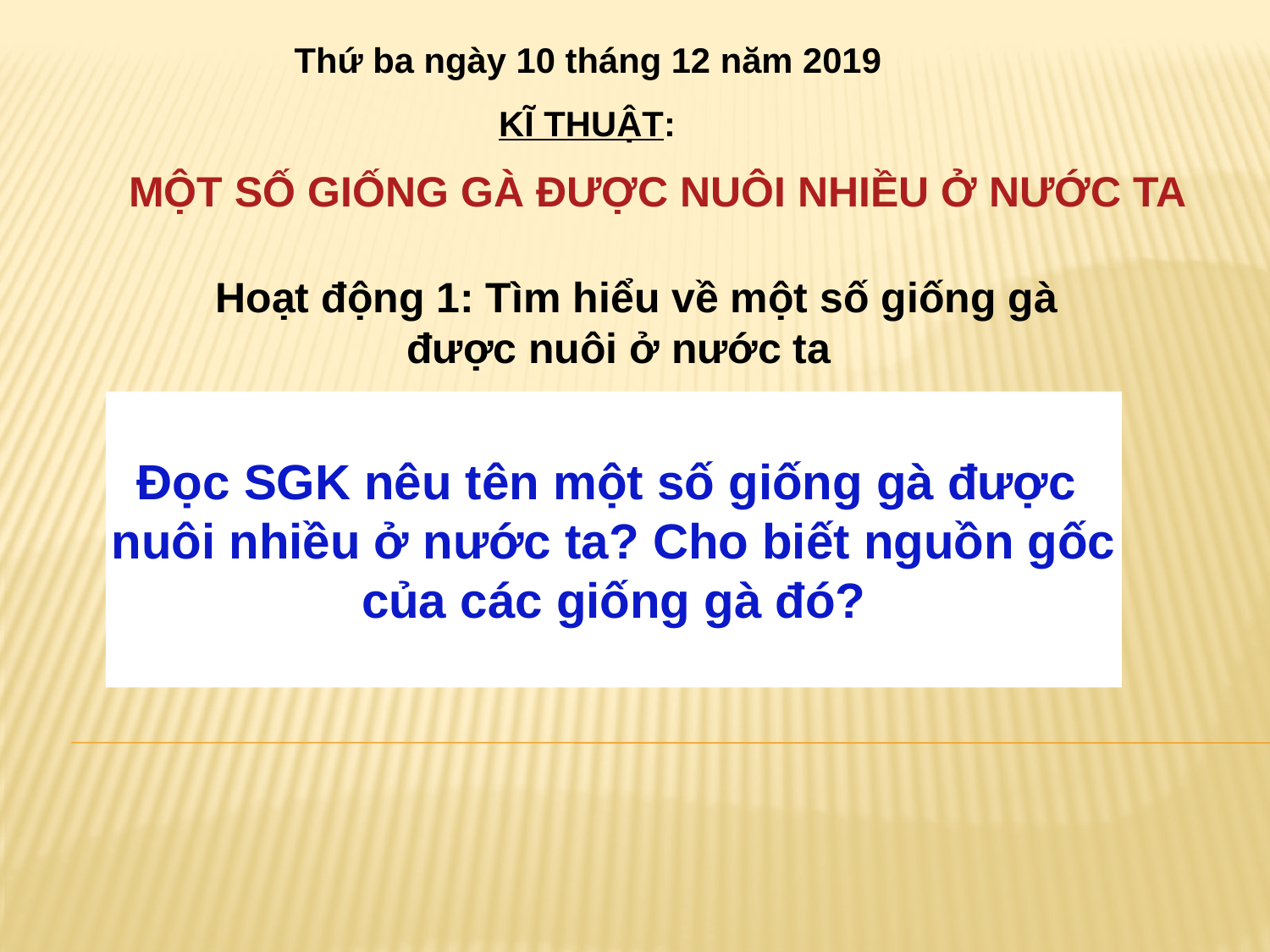

Thứ ba ngày 10 tháng 12 năm 2019
KĨ THUẬT:
   MỘT SỐ GIỐNG GÀ ĐƯỢC NUÔI NHIỀU Ở NƯỚC TA
   Hoạt động 1: Tìm hiểu về một số giống gà được nuôi ở nước ta
Đọc SGK nêu tên một số giống gà được
nuôi nhiều ở nước ta? Cho biết nguồn gốc
của các giống gà đó?